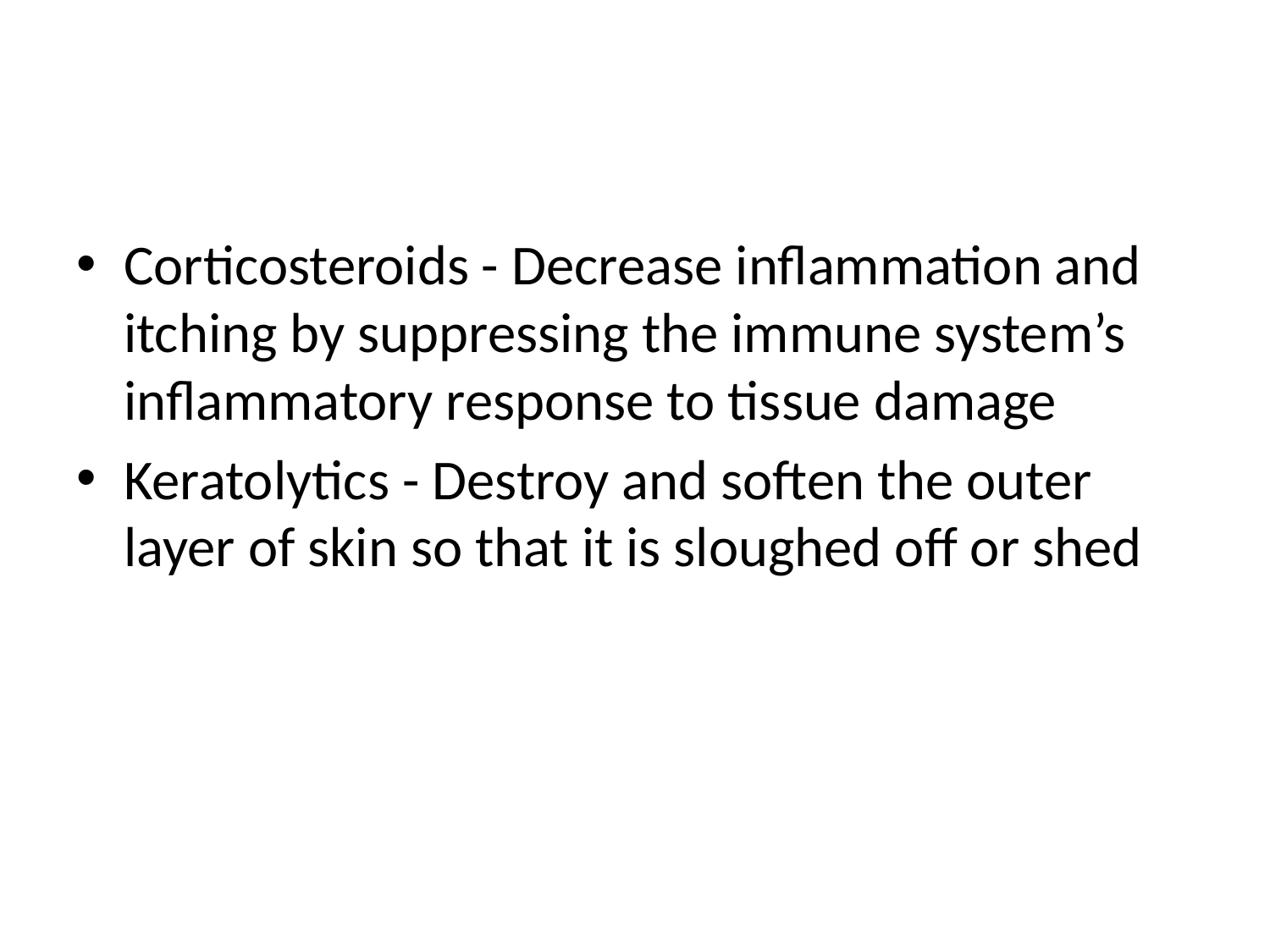

#
Corticosteroids - Decrease inflammation and itching by suppressing the immune system’s inflammatory response to tissue damage
Keratolytics - Destroy and soften the outer layer of skin so that it is sloughed off or shed